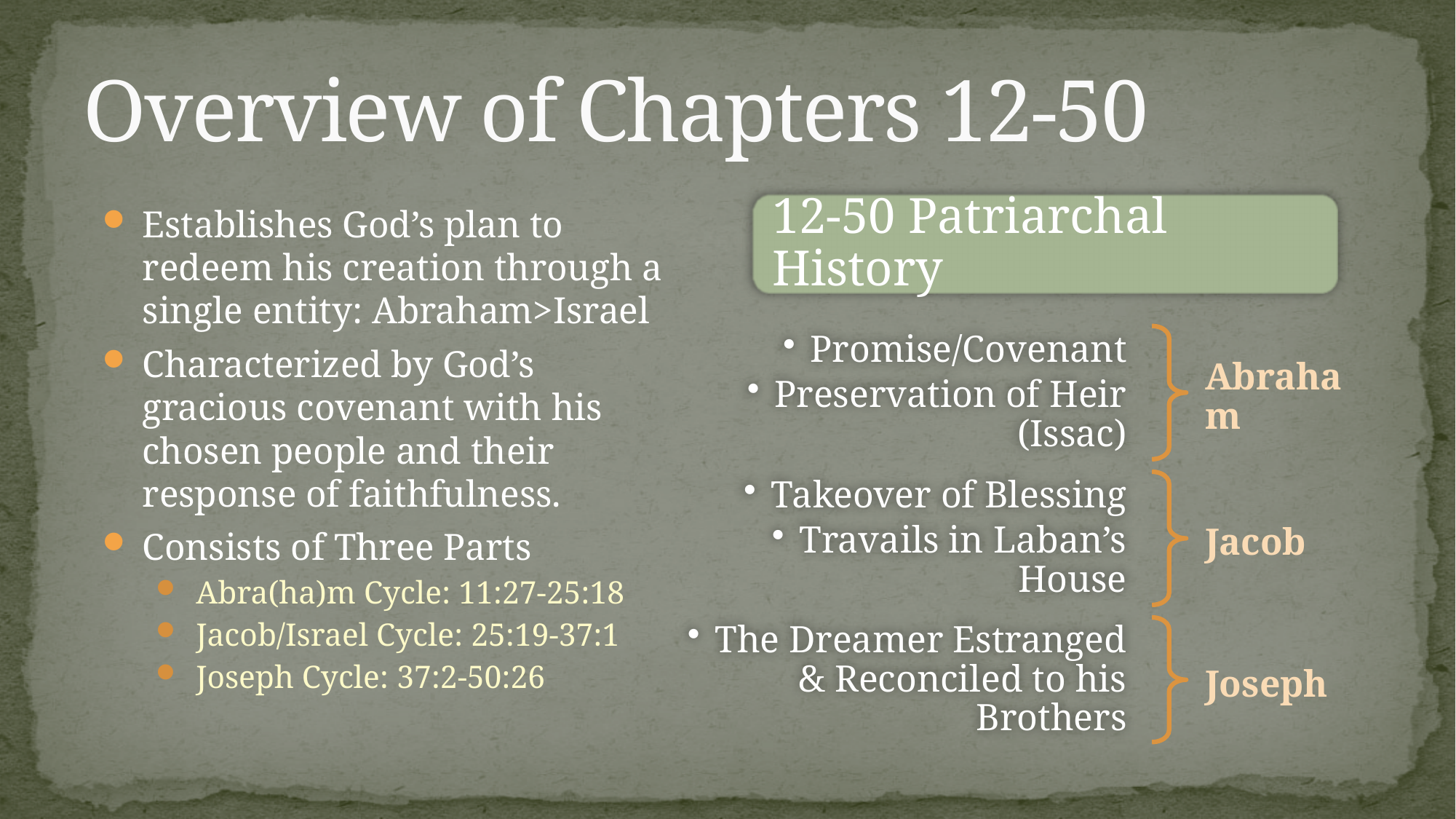

# Overview of Chapters 12-50

12-50 Patriarchal History

Establishes God’s plan to redeem his creation through a single entity: Abraham>Israel
Characterized by God’s gracious covenant with his chosen people and their response of faithfulness.
Consists of Three Parts
Abra(ha)m Cycle: 11:27-25:18
Jacob/Israel Cycle: 25:19-37:1
Joseph Cycle: 37:2-50:26
Promise/Covenant
Preservation of Heir (Issac)

Abraham
Takeover of Blessing
Travails in Laban’s House

Jacob
The Dreamer Estranged & Reconciled to his Brothers

Joseph